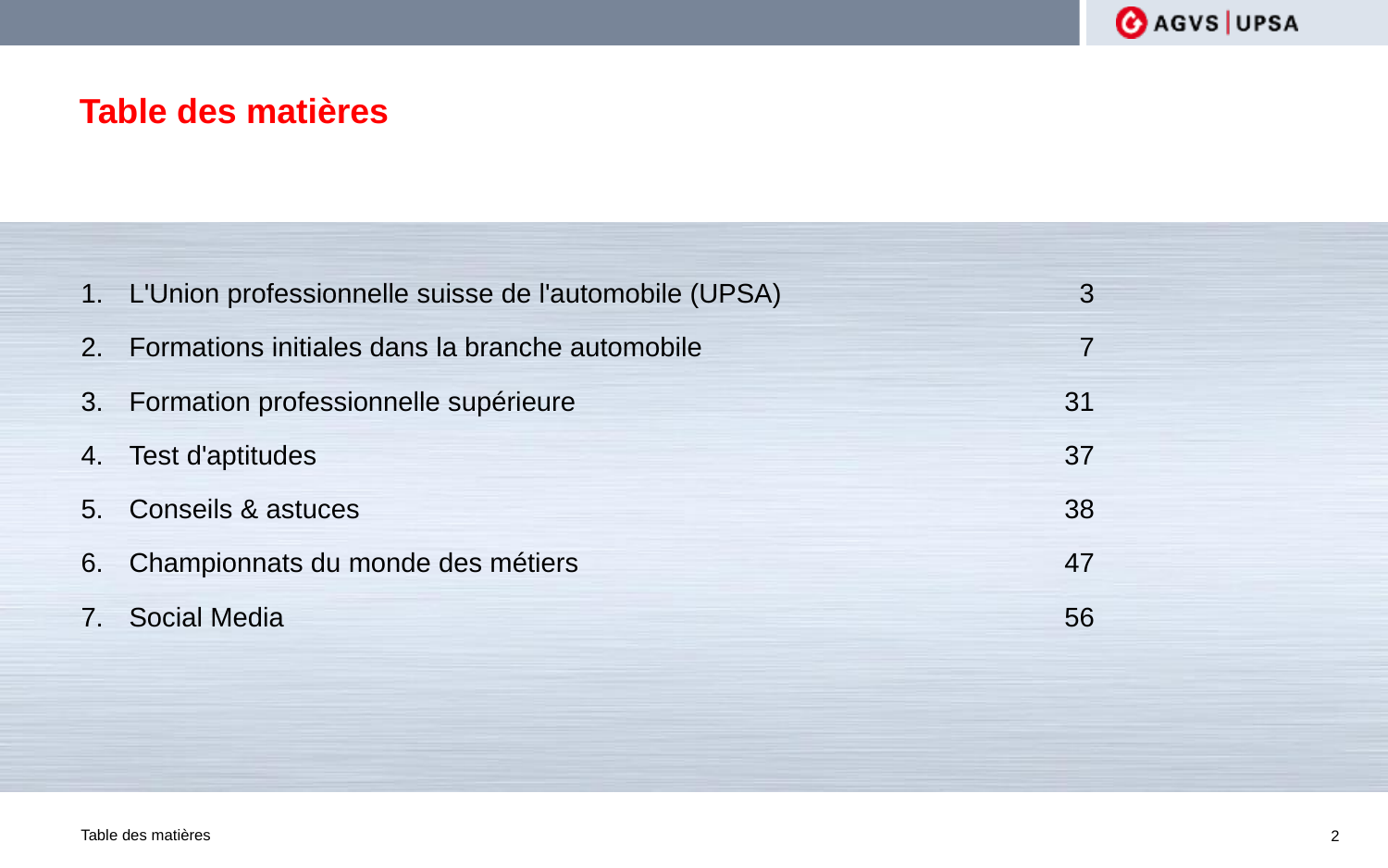

# Table des matières
L'Union professionnelle suisse de l'automobile (UPSA)	3
Formations initiales dans la branche automobile	7
Formation professionnelle supérieure	31
Test d'aptitudes	37
Conseils & astuces	38
Championnats du monde des métiers	47
Social Media	56
Table des matières
2